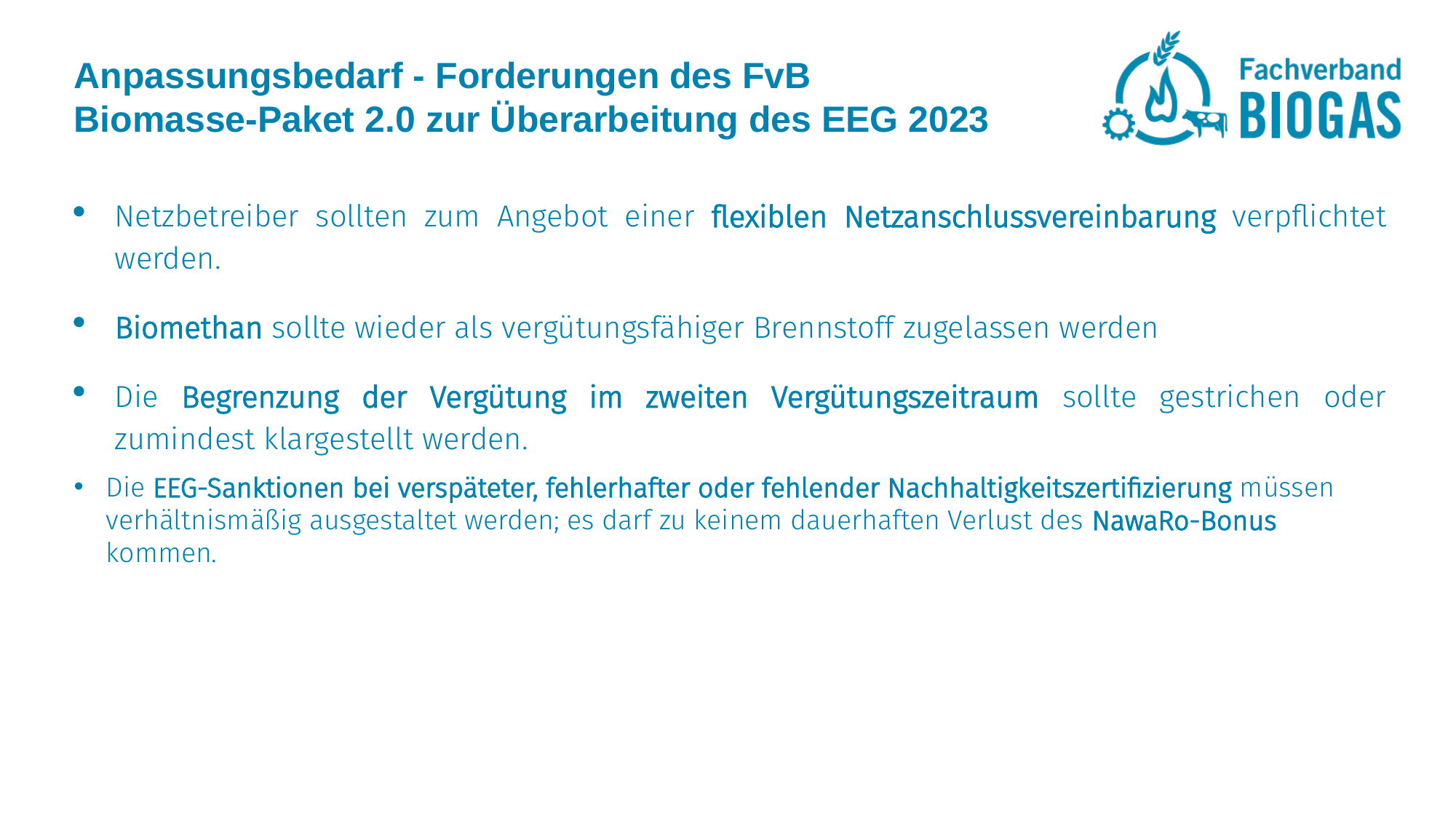

# Anpassungsbedarf - Forderungen des FvB Biomasse-Paket 2.0 zur Überarbeitung des EEG 2023
Netzbetreiber sollten zum Angebot einer flexiblen Netzanschlussvereinbarung verpflichtet werden.
Biomethan sollte wieder als vergütungsfähiger Brennstoff zugelassen werden
Die Begrenzung der Vergütung im zweiten Vergütungszeitraum sollte gestrichen oder zumindest klargestellt werden.
Die EEG-Sanktionen bei verspäteter, fehlerhafter oder fehlender Nachhaltigkeitszertifizierung müssen verhältnismäßig ausgestaltet werden; es darf zu keinem dauerhaften Verlust des NawaRo-Bonus kommen.